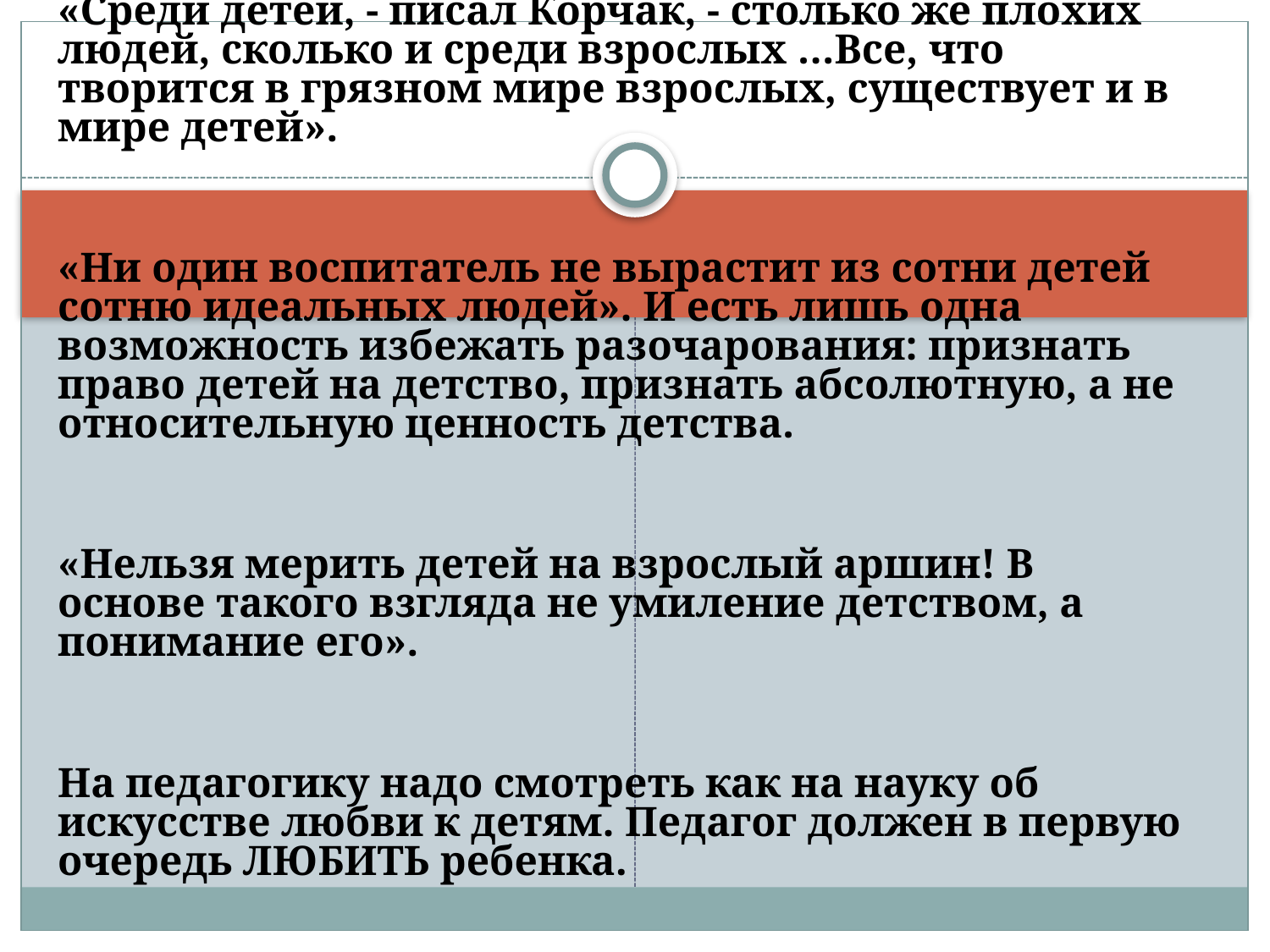

«Среди детей, - писал Корчак, - столько же плохих людей, сколько и среди взрослых …Все, что творится в грязном мире взрослых, существует и в мире детей».

«Ни один воспитатель не вырастит из сотни детей сотню идеальных людей». И есть лишь одна возможность избежать разочарования: признать право детей на детство, признать абсолютную, а не относительную ценность детства.

«Нельзя мерить детей на взрослый аршин! В основе такого взгляда не умиление детством, а понимание его».

На педагогику надо смотреть как на науку об искусстве любви к детям. Педагог должен в первую очередь ЛЮБИТЬ ребенка.